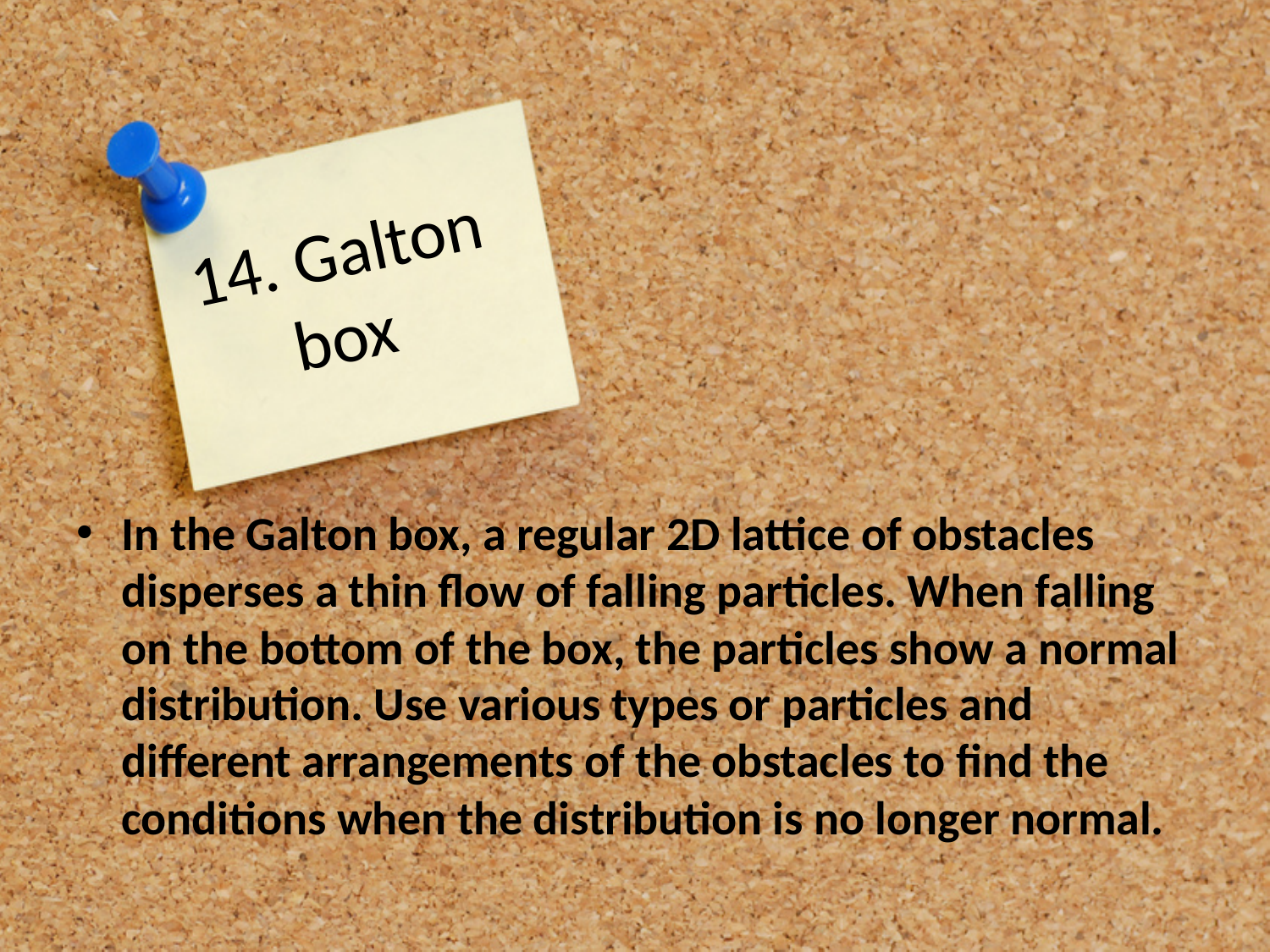

# 14. Galton box
In the Galton box, a regular 2D lattice of obstacles disperses a thin flow of falling particles. When falling on the bottom of the box, the particles show a normal distribution. Use various types or particles and different arrangements of the obstacles to find the conditions when the distribution is no longer normal.